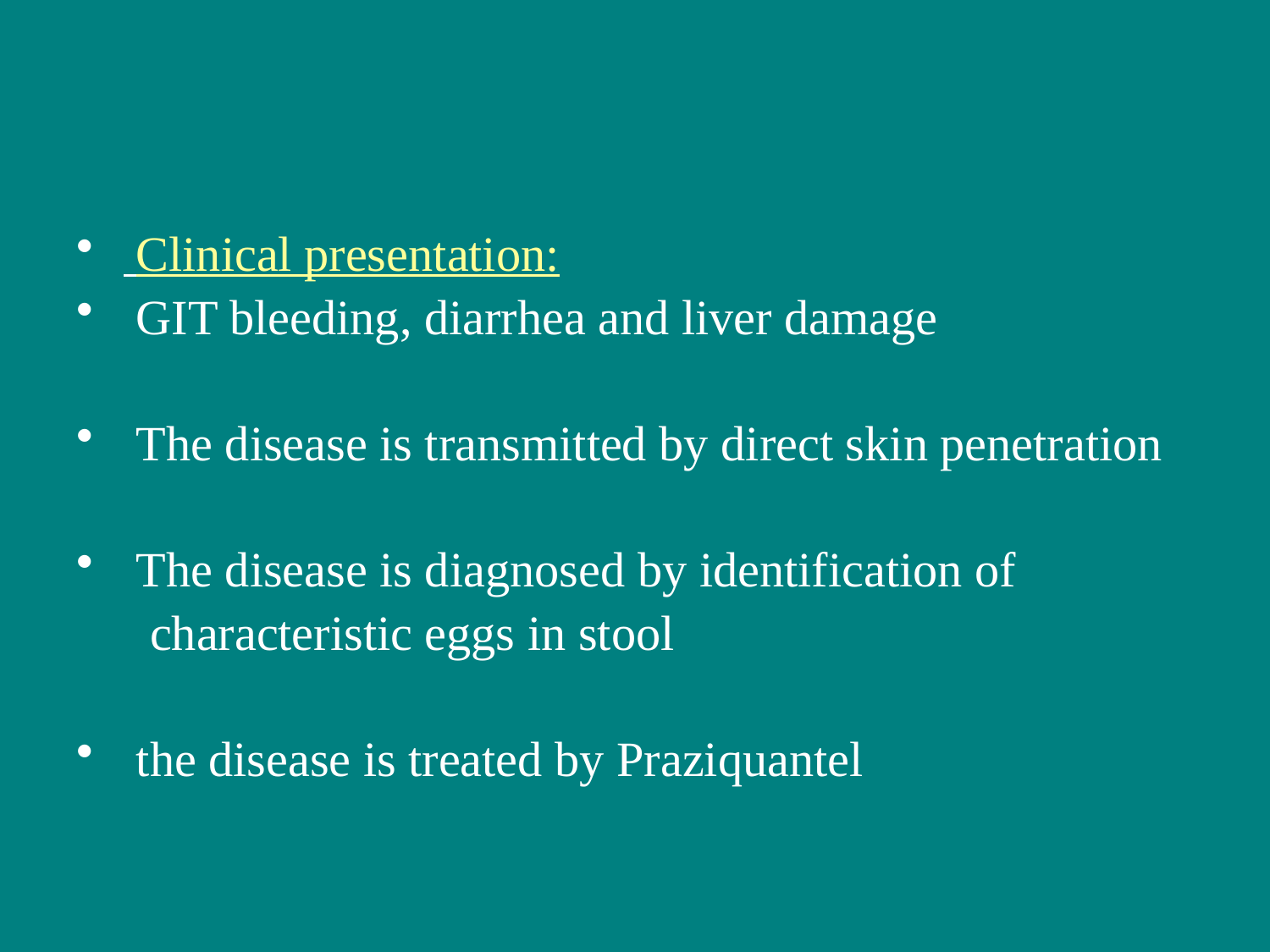

#
 Clinical presentation:
 GIT bleeding, diarrhea and liver damage

 The disease is transmitted by direct skin penetration

 The disease is diagnosed by identification of
      characteristic eggs in stool

 the disease is treated by Praziquantel